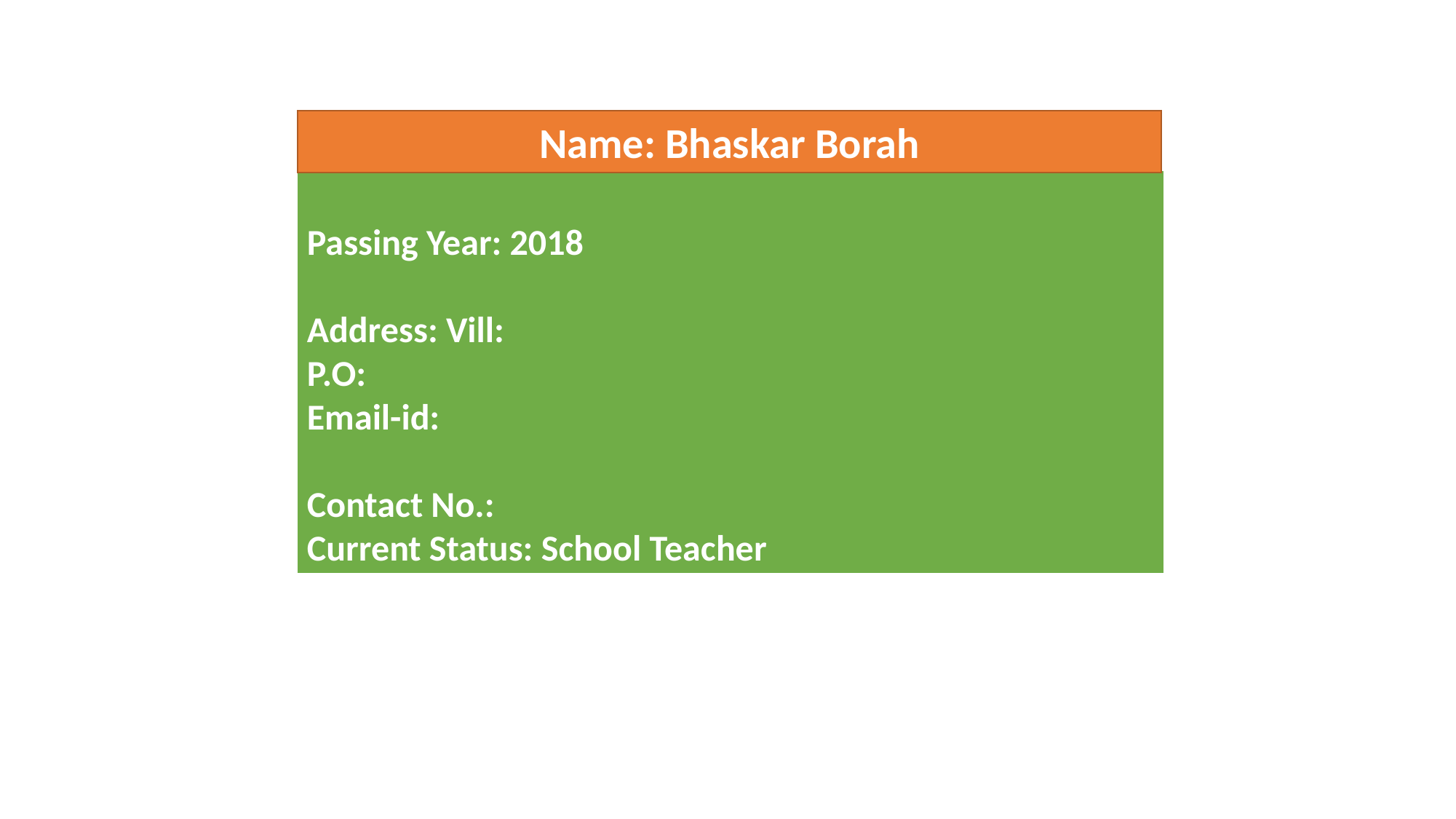

Name: Bhaskar Borah

Passing Year: 2018

Address: Vill:
P.O:
Email-id:

Contact No.:
Current Status: School Teacher